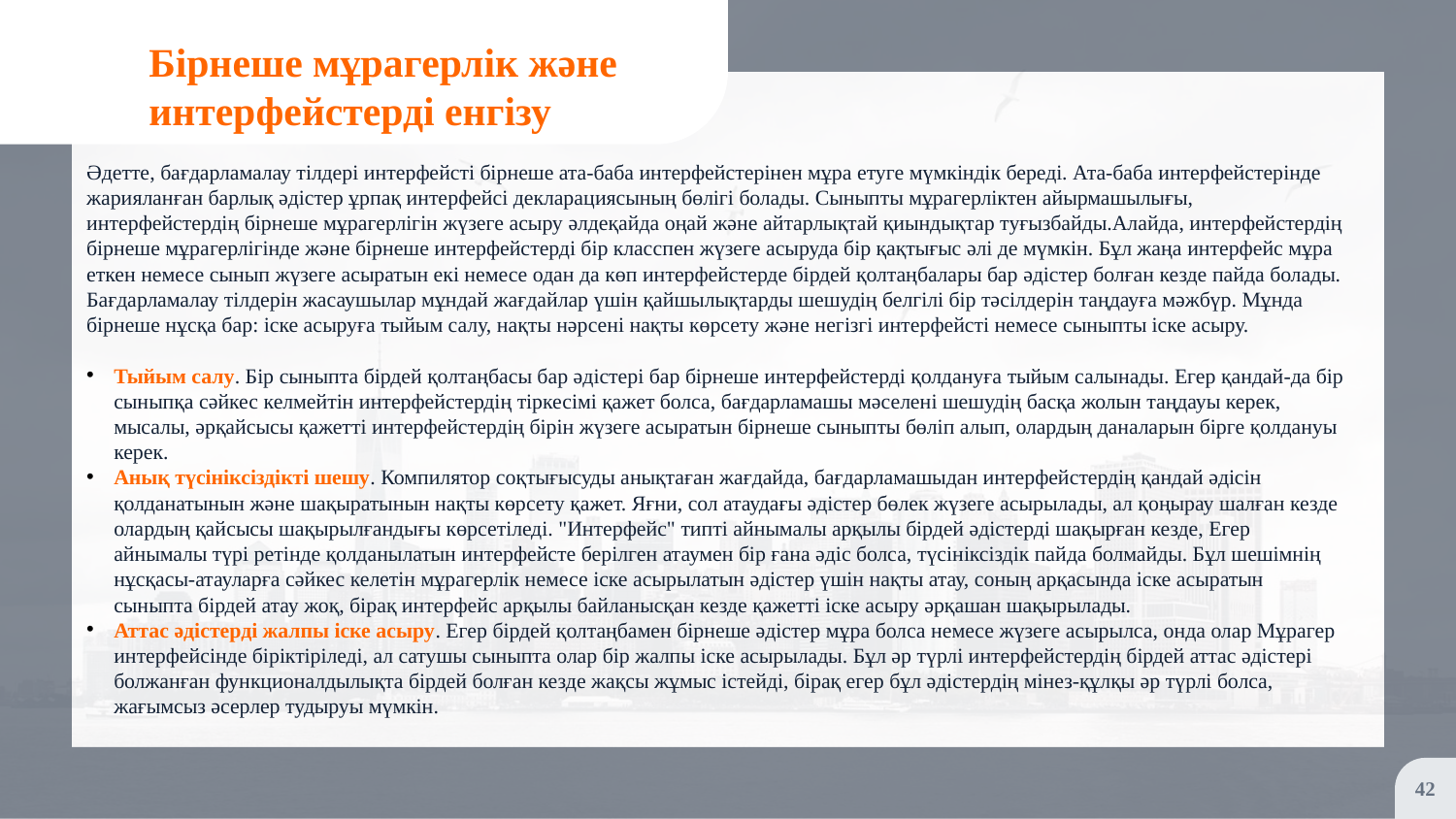

Бірнеше мұрагерлік және интерфейстерді енгізу
Әдетте, бағдарламалау тілдері интерфейсті бірнеше ата-баба интерфейстерінен мұра етуге мүмкіндік береді. Ата-баба интерфейстерінде жарияланған барлық әдістер ұрпақ интерфейсі декларациясының бөлігі болады. Сыныпты мұрагерліктен айырмашылығы, интерфейстердің бірнеше мұрагерлігін жүзеге асыру әлдеқайда оңай және айтарлықтай қиындықтар туғызбайды.Алайда, интерфейстердің бірнеше мұрагерлігінде және бірнеше интерфейстерді бір класспен жүзеге асыруда бір қақтығыс әлі де мүмкін. Бұл жаңа интерфейс мұра еткен немесе сынып жүзеге асыратын екі немесе одан да көп интерфейстерде бірдей қолтаңбалары бар әдістер болған кезде пайда болады. Бағдарламалау тілдерін жасаушылар мұндай жағдайлар үшін қайшылықтарды шешудің белгілі бір тәсілдерін таңдауға мәжбүр. Мұнда бірнеше нұсқа бар: іске асыруға тыйым салу, нақты нәрсені нақты көрсету және негізгі интерфейсті немесе сыныпты іске асыру.

Тыйым салу. Бір сыныпта бірдей қолтаңбасы бар әдістері бар бірнеше интерфейстерді қолдануға тыйым салынады. Егер қандай-да бір сыныпқа сәйкес келмейтін интерфейстердің тіркесімі қажет болса, бағдарламашы мәселені шешудің басқа жолын таңдауы керек, мысалы, әрқайсысы қажетті интерфейстердің бірін жүзеге асыратын бірнеше сыныпты бөліп алып, олардың даналарын бірге қолдануы керек.
Анық түсініксіздікті шешу. Компилятор соқтығысуды анықтаған жағдайда, бағдарламашыдан интерфейстердің қандай әдісін қолданатынын және шақыратынын нақты көрсету қажет. Яғни, сол атаудағы әдістер бөлек жүзеге асырылады, ал қоңырау шалған кезде олардың қайсысы шақырылғандығы көрсетіледі. "Интерфейс" типті айнымалы арқылы бірдей әдістерді шақырған кезде, Егер айнымалы түрі ретінде қолданылатын интерфейсте берілген атаумен бір ғана әдіс болса, түсініксіздік пайда болмайды. Бұл шешімнің нұсқасы-атауларға сәйкес келетін мұрагерлік немесе іске асырылатын әдістер үшін нақты атау, соның арқасында іске асыратын сыныпта бірдей атау жоқ, бірақ интерфейс арқылы байланысқан кезде қажетті іске асыру әрқашан шақырылады.
Аттас әдістерді жалпы іске асыру. Егер бірдей қолтаңбамен бірнеше әдістер мұра болса немесе жүзеге асырылса, онда олар Мұрагер интерфейсінде біріктіріледі, ал сатушы сыныпта олар бір жалпы іске асырылады. Бұл әр түрлі интерфейстердің бірдей аттас әдістері болжанған функционалдылықта бірдей болған кезде жақсы жұмыс істейді, бірақ егер бұл әдістердің мінез-құлқы әр түрлі болса, жағымсыз әсерлер тудыруы мүмкін.
42